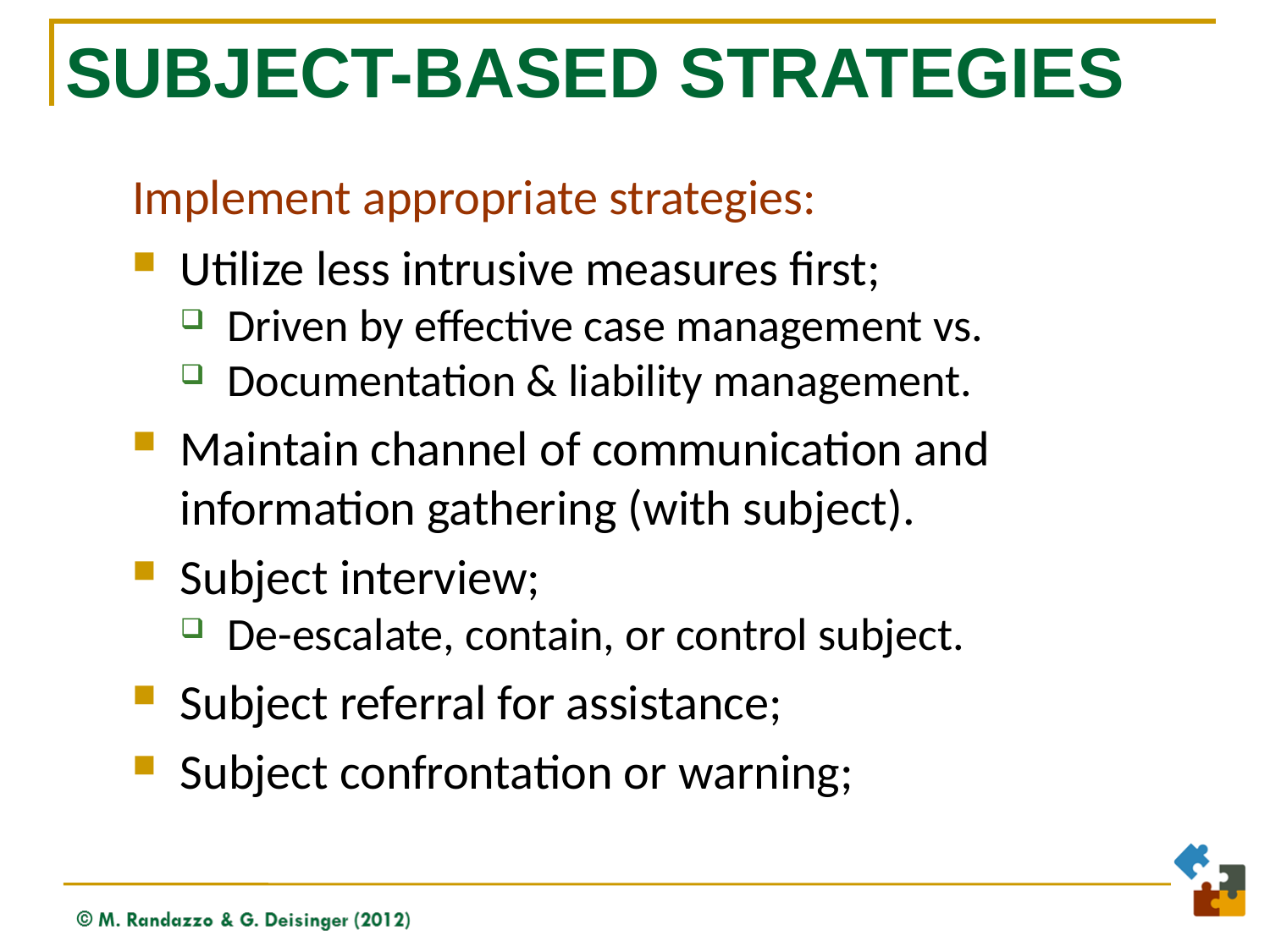

# Subject-Based Strategies
Implement appropriate strategies:
Utilize less intrusive measures first;
Driven by effective case management vs.
Documentation & liability management.
Maintain channel of communication and information gathering (with subject).
Subject interview;
De-escalate, contain, or control subject.
Subject referral for assistance;
Subject confrontation or warning;